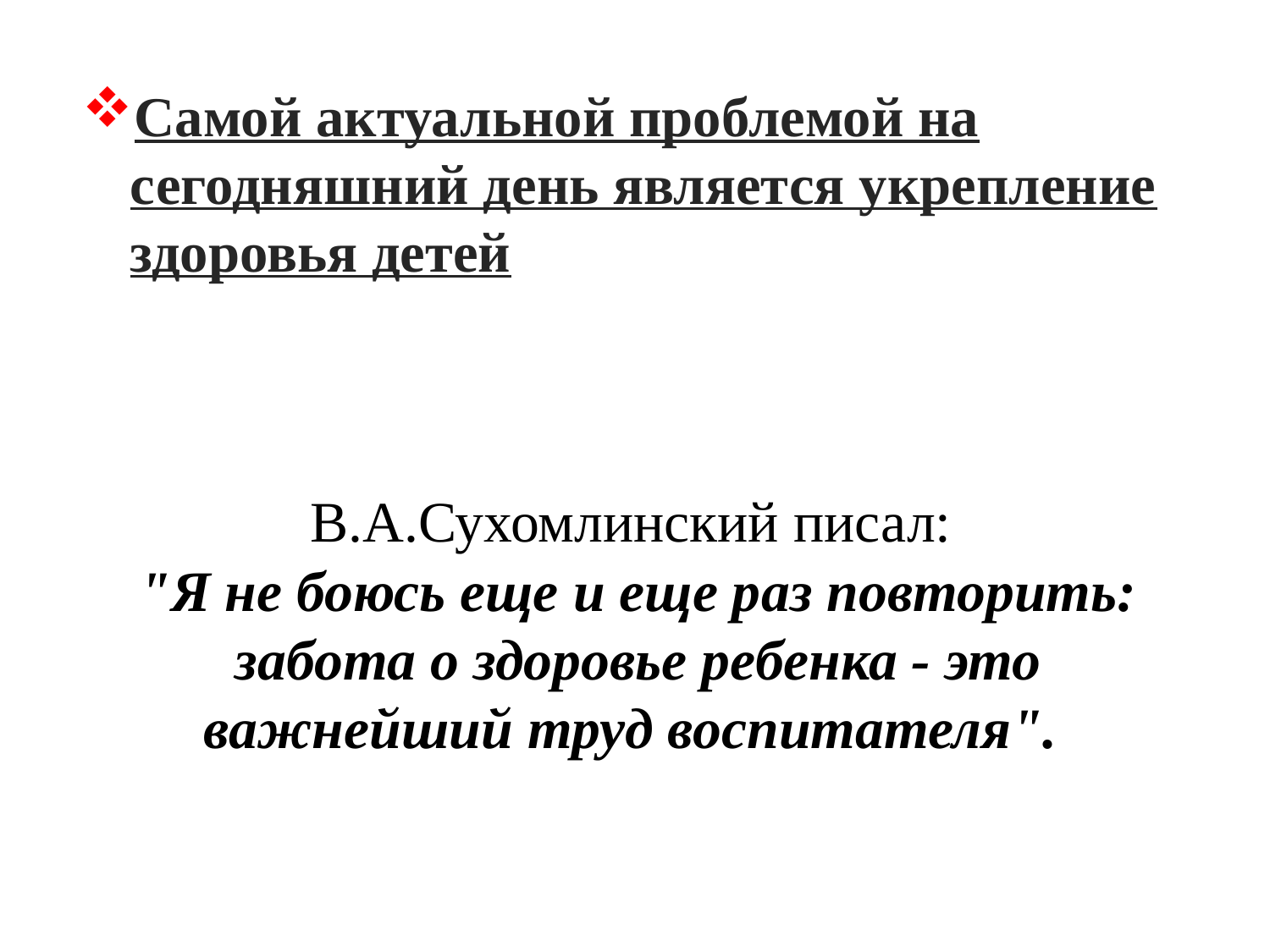

Самой актуальной проблемой на сегодняшний день является укрепление здоровья детей
# В.А.Сухомлинский писал: "Я не боюсь еще и еще раз повторить: забота о здоровье ребенка - это важнейший труд воспитателя".